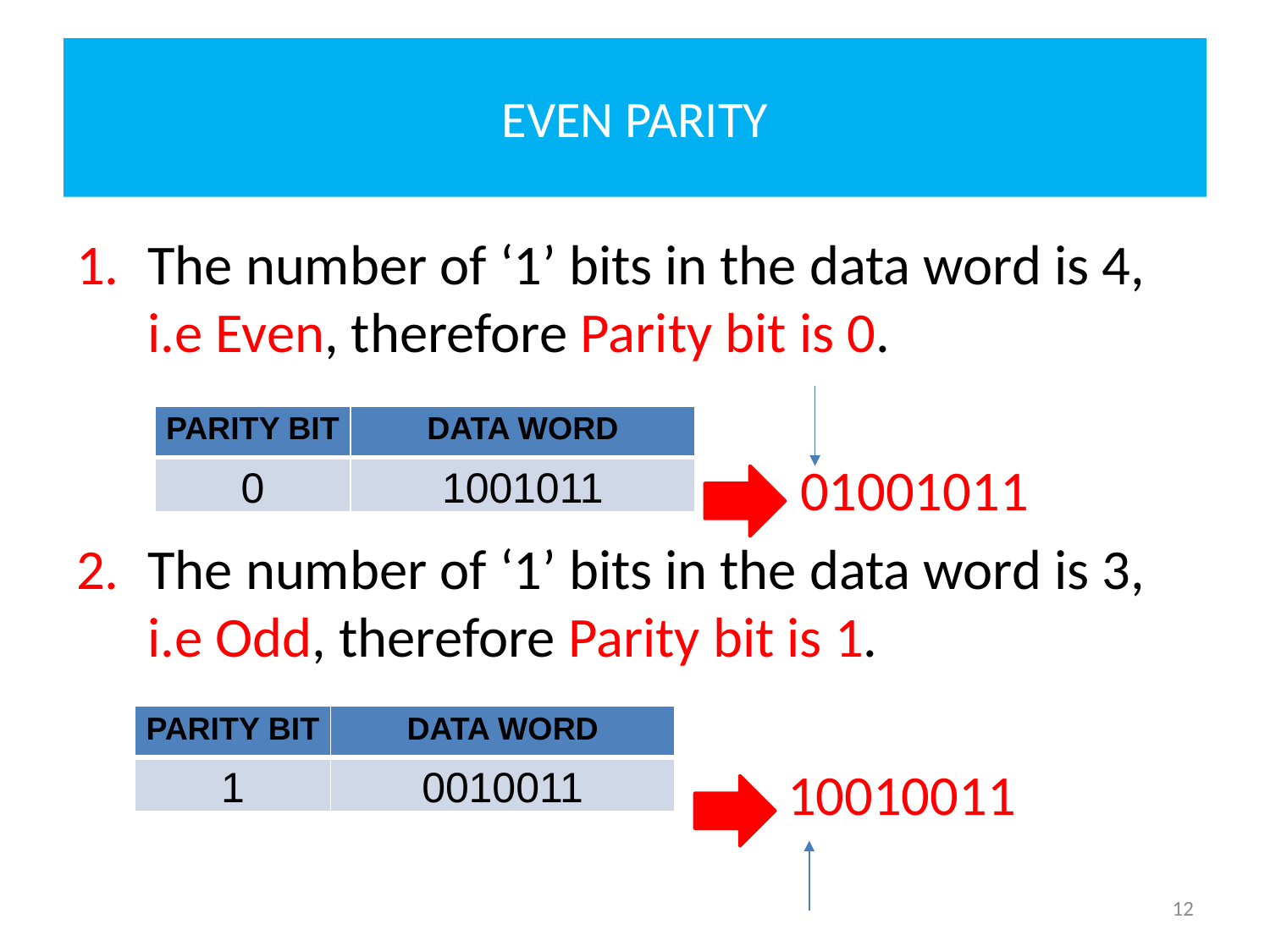

# EVEN PARITY
The number of ‘1’ bits in the data word is 4, i.e Even, therefore Parity bit is 0.

                                                         01001011
The number of ‘1’ bits in the data word is 3, i.e Odd, therefore Parity bit is 1.

                                                        10010011

| PARITY BIT | DATA WORD |
| --- | --- |
| 0 | 1001011 |

| PARITY BIT | DATA WORD |
| --- | --- |
| 1 | 0010011 |

12